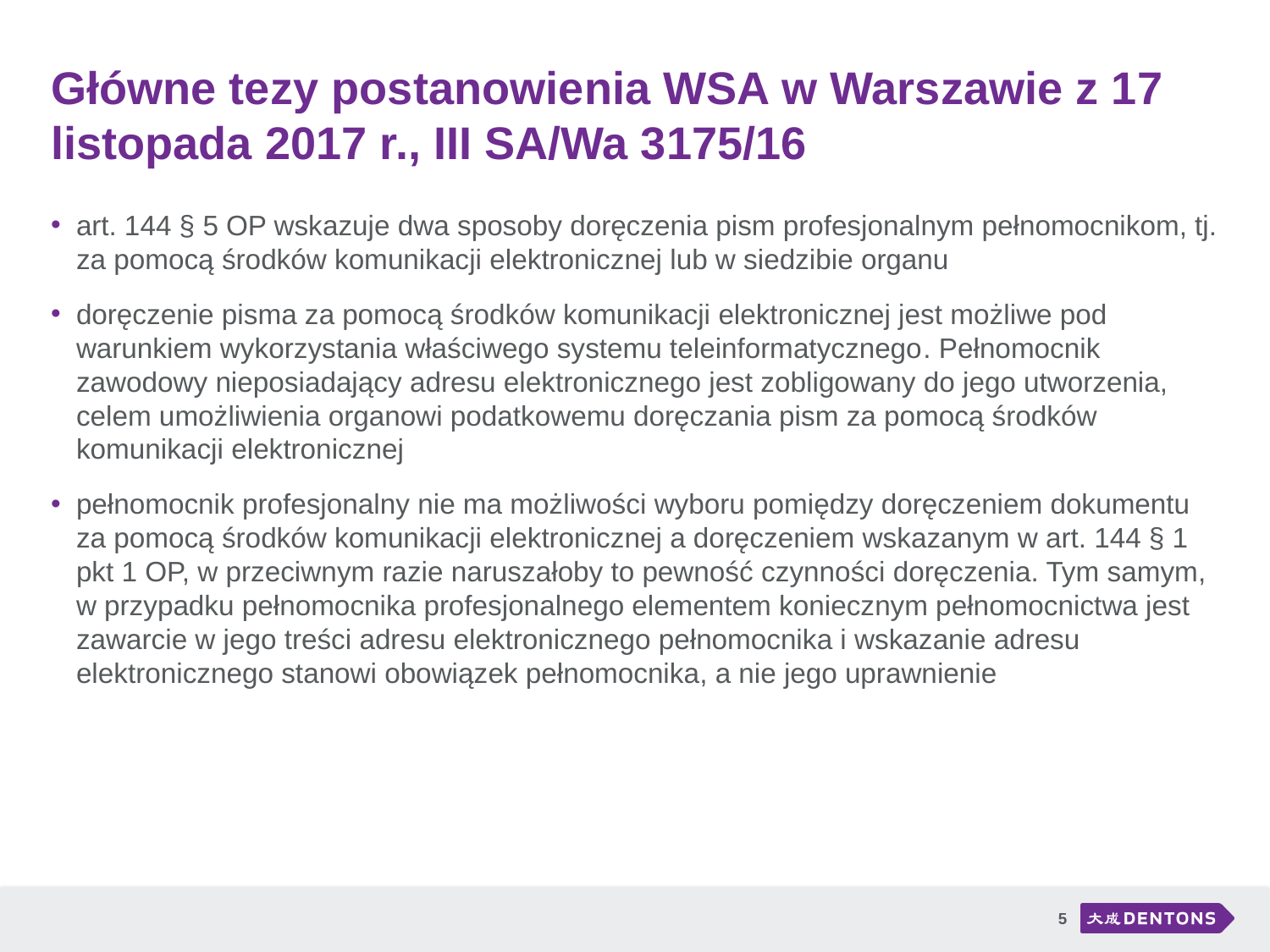

# Główne tezy postanowienia WSA w Warszawie z 17 listopada 2017 r., III SA/Wa 3175/16
art. 144 § 5 OP wskazuje dwa sposoby doręczenia pism profesjonalnym pełnomocnikom, tj. za pomocą środków komunikacji elektronicznej lub w siedzibie organu
doręczenie pisma za pomocą środków komunikacji elektronicznej jest możliwe pod warunkiem wykorzystania właściwego systemu teleinformatycznego. Pełnomocnik zawodowy nieposiadający adresu elektronicznego jest zobligowany do jego utworzenia, celem umożliwienia organowi podatkowemu doręczania pism za pomocą środków komunikacji elektronicznej
pełnomocnik profesjonalny nie ma możliwości wyboru pomiędzy doręczeniem dokumentu za pomocą środków komunikacji elektronicznej a doręczeniem wskazanym w art. 144 § 1 pkt 1 OP, w przeciwnym razie naruszałoby to pewność czynności doręczenia. Tym samym, w przypadku pełnomocnika profesjonalnego elementem koniecznym pełnomocnictwa jest zawarcie w jego treści adresu elektronicznego pełnomocnika i wskazanie adresu elektronicznego stanowi obowiązek pełnomocnika, a nie jego uprawnienie

5